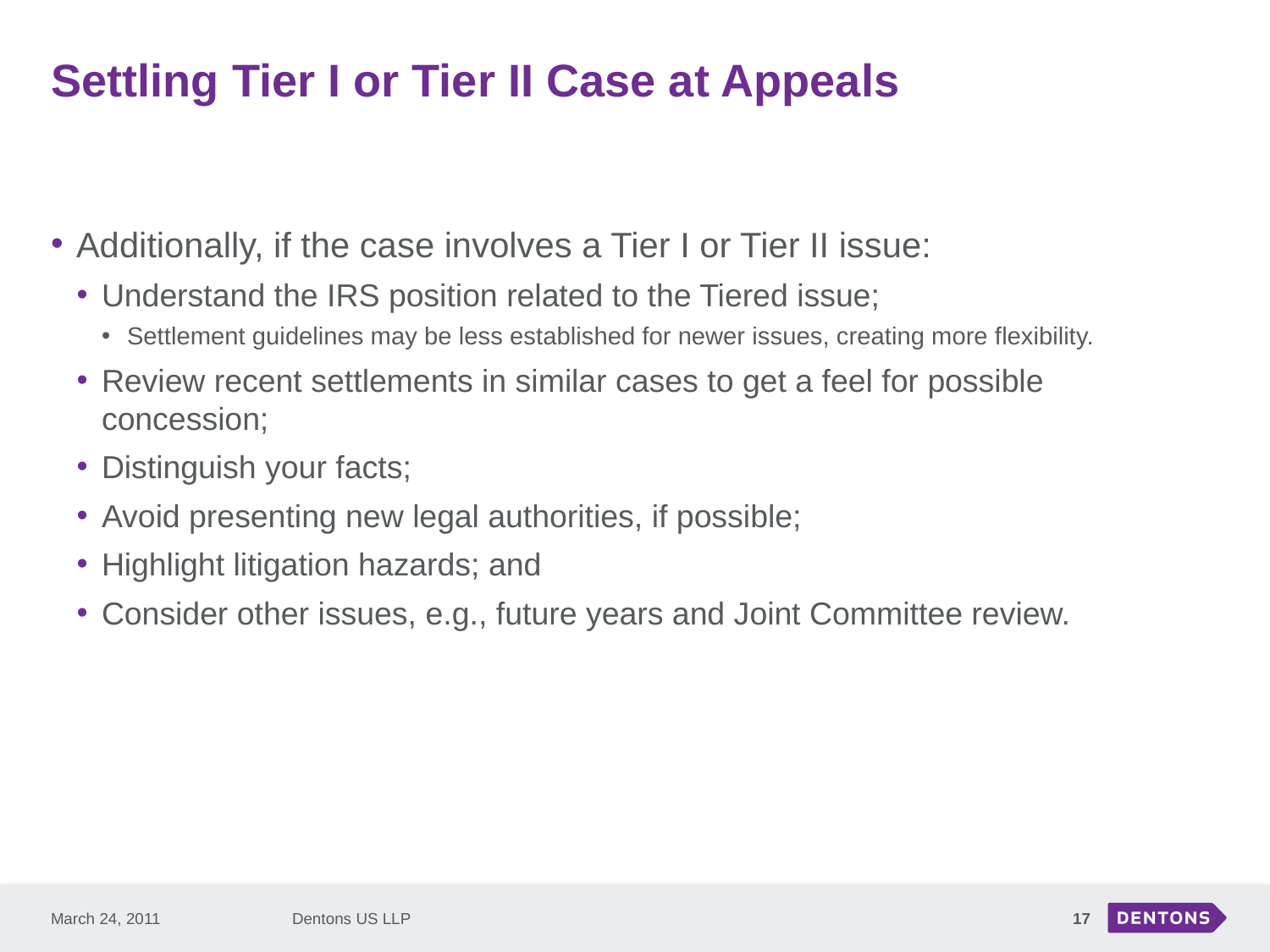

# Settling Tier I or Tier II Case at Appeals
Additionally, if the case involves a Tier I or Tier II issue:
Understand the IRS position related to the Tiered issue;
Settlement guidelines may be less established for newer issues, creating more flexibility.
Review recent settlements in similar cases to get a feel for possible concession;
Distinguish your facts;
Avoid presenting new legal authorities, if possible;
Highlight litigation hazards; and
Consider other issues, e.g., future years and Joint Committee review.
March 24, 2011
Dentons US LLP
17